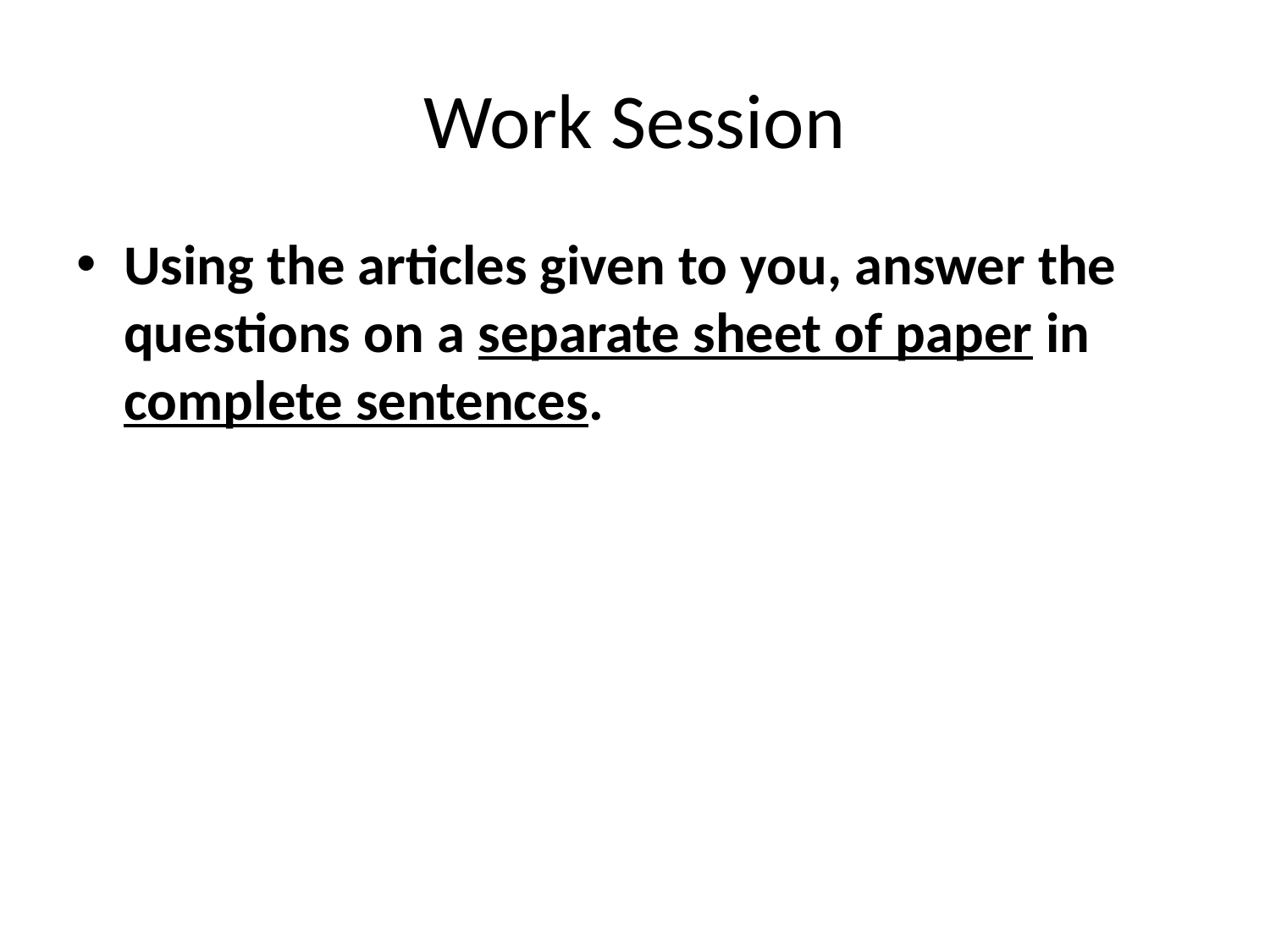

# Work Session
Using the articles given to you, answer the questions on a separate sheet of paper in complete sentences.